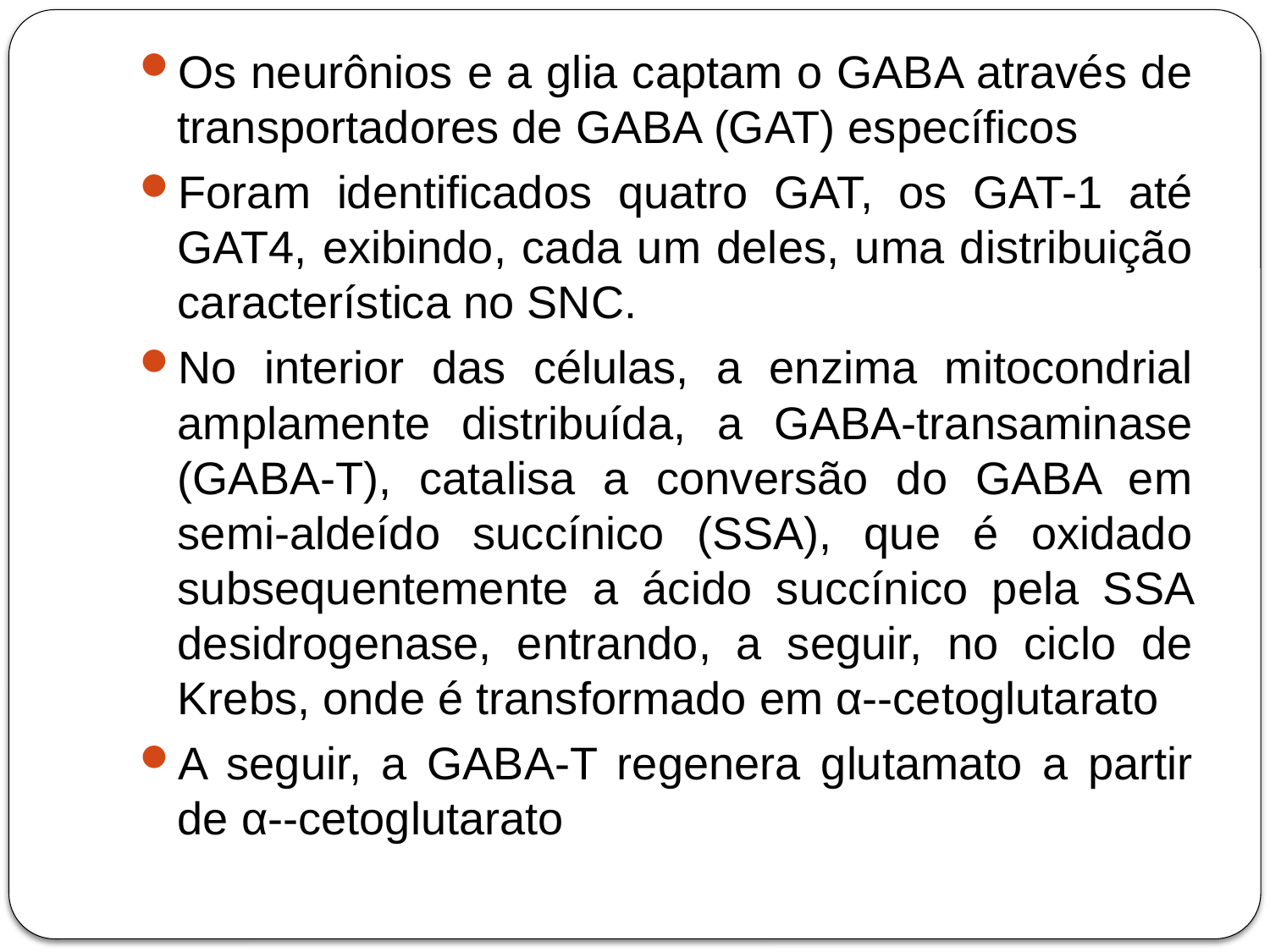

Os neurônios e a glia captam o GABA através de transportadores de GABA (GAT) específicos
Foram identificados quatro GAT, os GAT-1 até GAT4, exibindo, cada um deles, uma distribuição característica no SNC.
No interior das células, a enzima mitocondrial amplamente distribuída, a GABA-transaminase (GABA-T), catalisa a conversão do GABA em semi-aldeído succínico (SSA), que é oxidado subsequentemente a ácido succínico pela SSA desidrogenase, entrando, a seguir, no ciclo de Krebs, onde é transformado em α--cetoglutarato
A seguir, a GABA-T regenera glutamato a partir de α--cetoglutarato